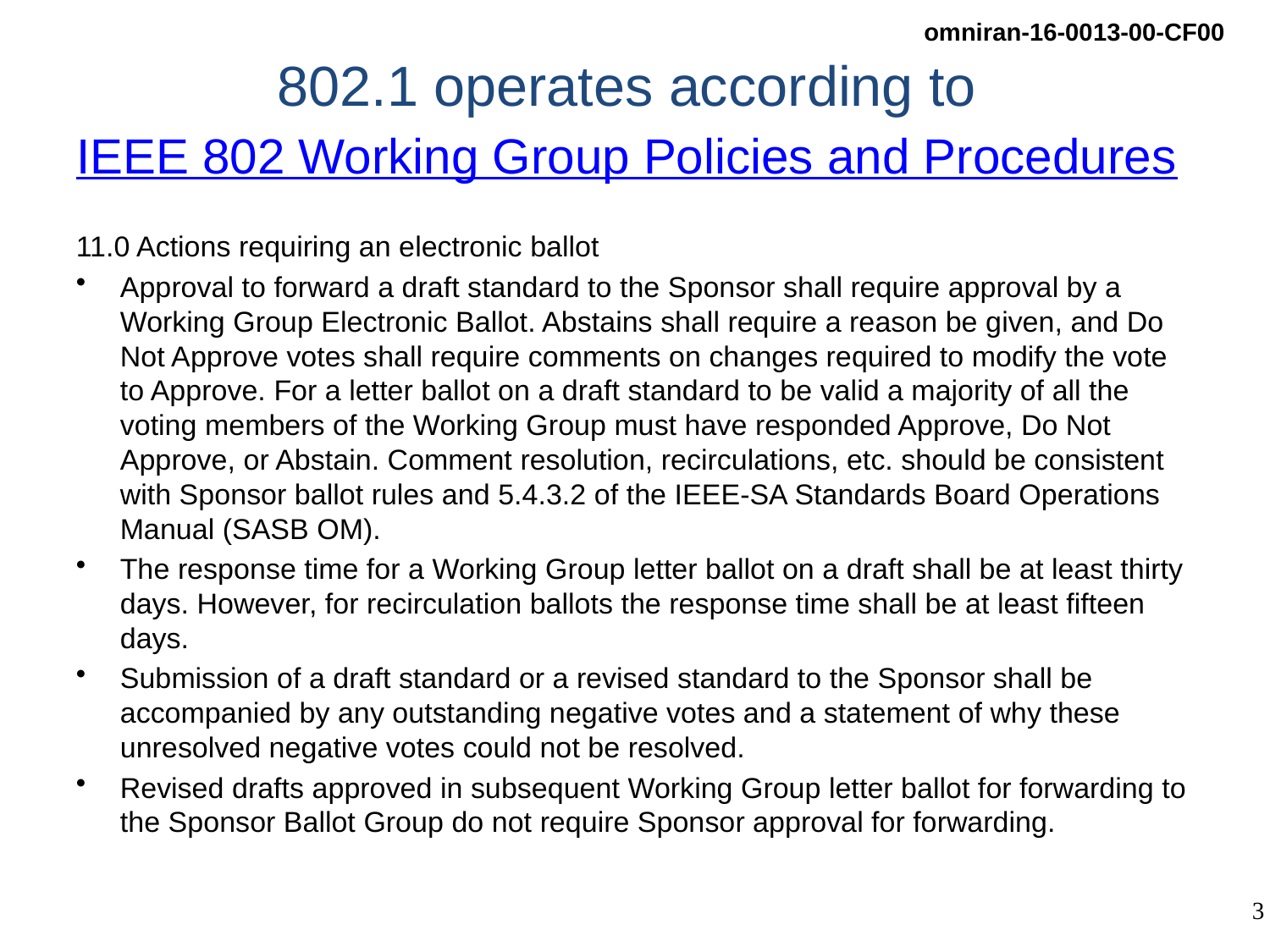

# 802.1 operates according to IEEE 802 Working Group Policies and Procedures
11.0 Actions requiring an electronic ballot
Approval to forward a draft standard to the Sponsor shall require approval by a Working Group Electronic Ballot. Abstains shall require a reason be given, and Do Not Approve votes shall require comments on changes required to modify the vote to Approve. For a letter ballot on a draft standard to be valid a majority of all the voting members of the Working Group must have responded Approve, Do Not Approve, or Abstain. Comment resolution, recirculations, etc. should be consistent with Sponsor ballot rules and 5.4.3.2 of the IEEE-SA Standards Board Operations Manual (SASB OM).
The response time for a Working Group letter ballot on a draft shall be at least thirty days. However, for recirculation ballots the response time shall be at least fifteen days.
Submission of a draft standard or a revised standard to the Sponsor shall be accompanied by any outstanding negative votes and a statement of why these unresolved negative votes could not be resolved.
Revised drafts approved in subsequent Working Group letter ballot for forwarding to the Sponsor Ballot Group do not require Sponsor approval for forwarding.